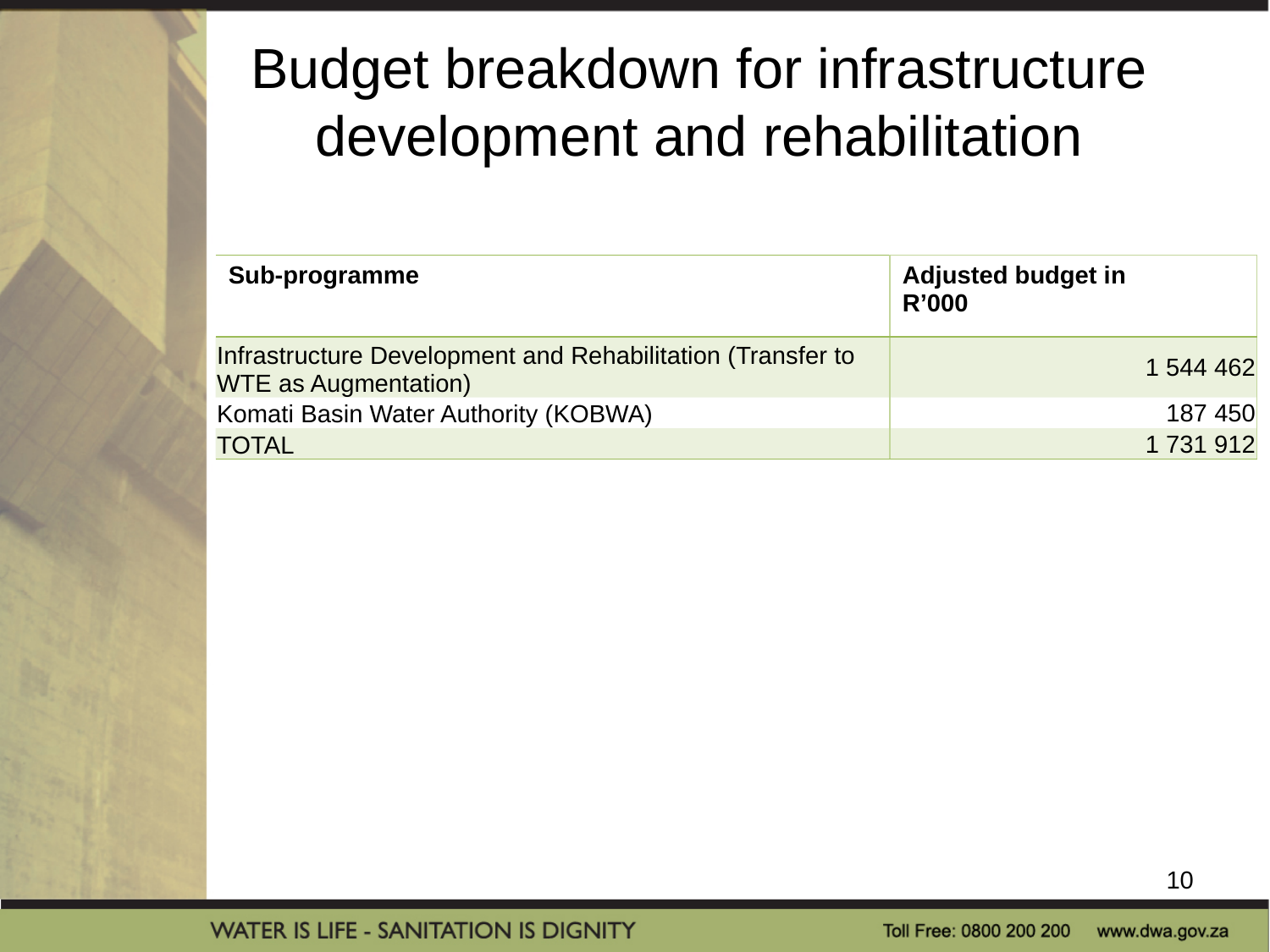

# Budget breakdown for infrastructure development and rehabilitation
| Sub-programme | Adjusted budget in R’000 |
| --- | --- |
| Infrastructure Development and Rehabilitation (Transfer to WTE as Augmentation) | 1 544 462 |
| Komati Basin Water Authority (KOBWA) | 187 450 |
| TOTAL | 1 731 912 |
10